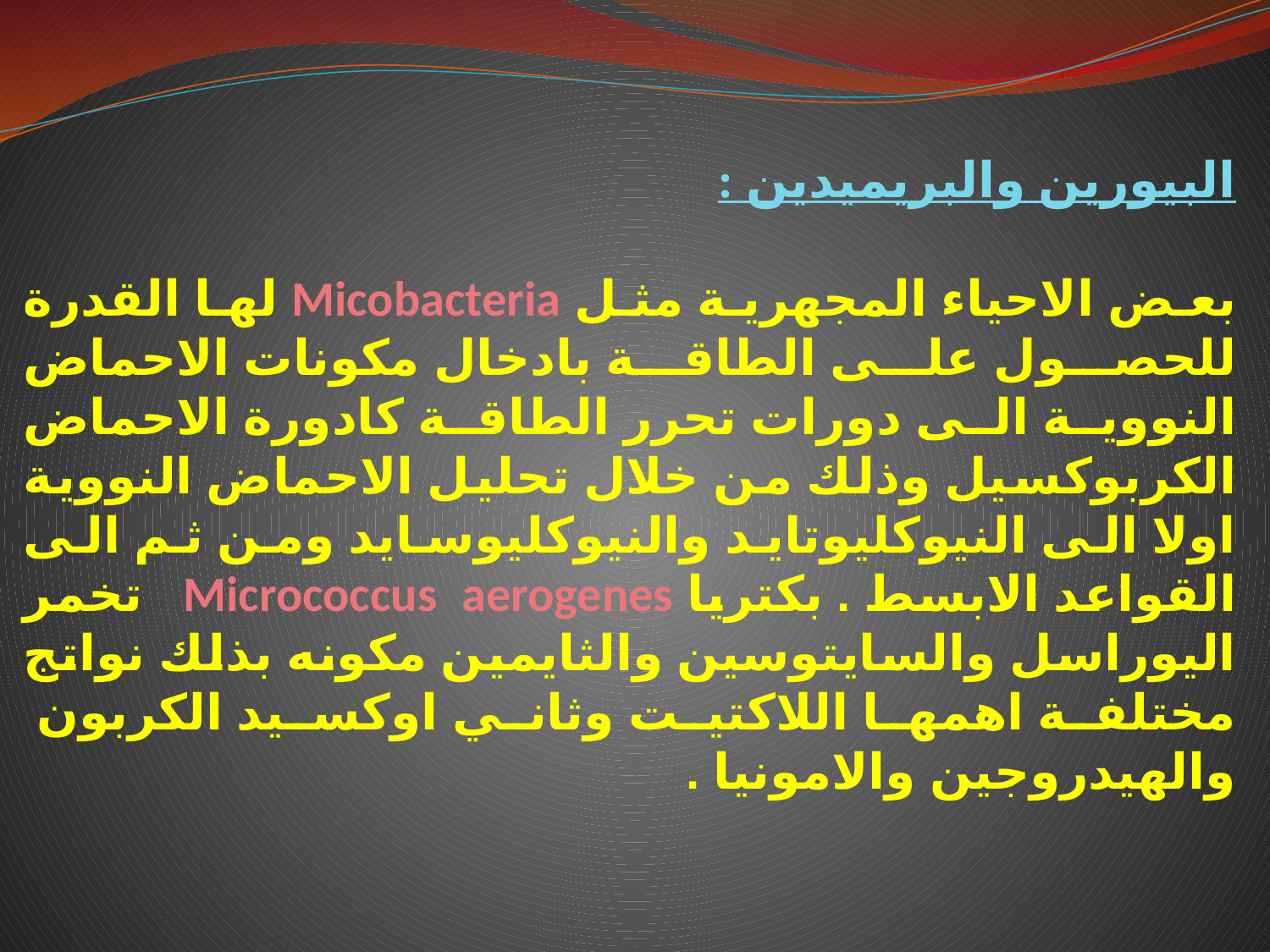

البيورين والبريميدين :

بعض الاحياء المجهرية مثل Micobacteria لها القدرة للحصول على الطاقة بادخال مكونات الاحماض النووية الى دورات تحرر الطاقة كادورة الاحماض الكربوكسيل وذلك من خلال تحليل الاحماض النووية اولا الى النيوكليوتايد والنيوكليوسايد ومن ثم الى القواعد الابسط . بكتريا Micrococcus  aerogenes   تخمر اليوراسل والسايتوسين والثايمين مكونه بذلك نواتج مختلفة اهمها اللاكتيت وثاني اوكسيد الكربون  والهيدروجين والامونيا .